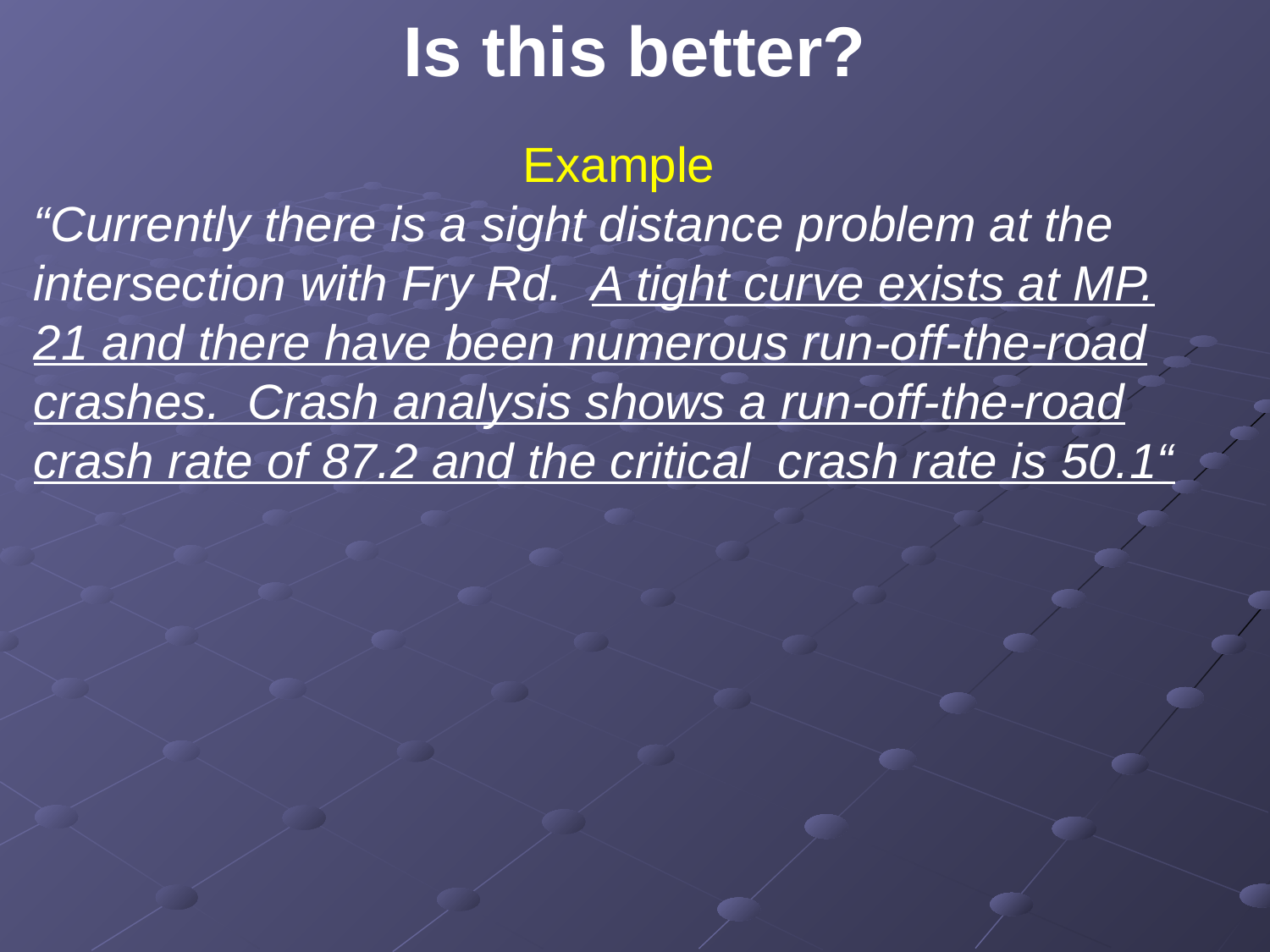

Is this better?
Example
“Currently there is a sight distance problem at the intersection with Fry Rd.  A tight curve exists at MP. 21 and there have been numerous run-off-the-road crashes.  Crash analysis shows a run-off-the-road crash rate of 87.2 and the critical  crash rate is 50.1“